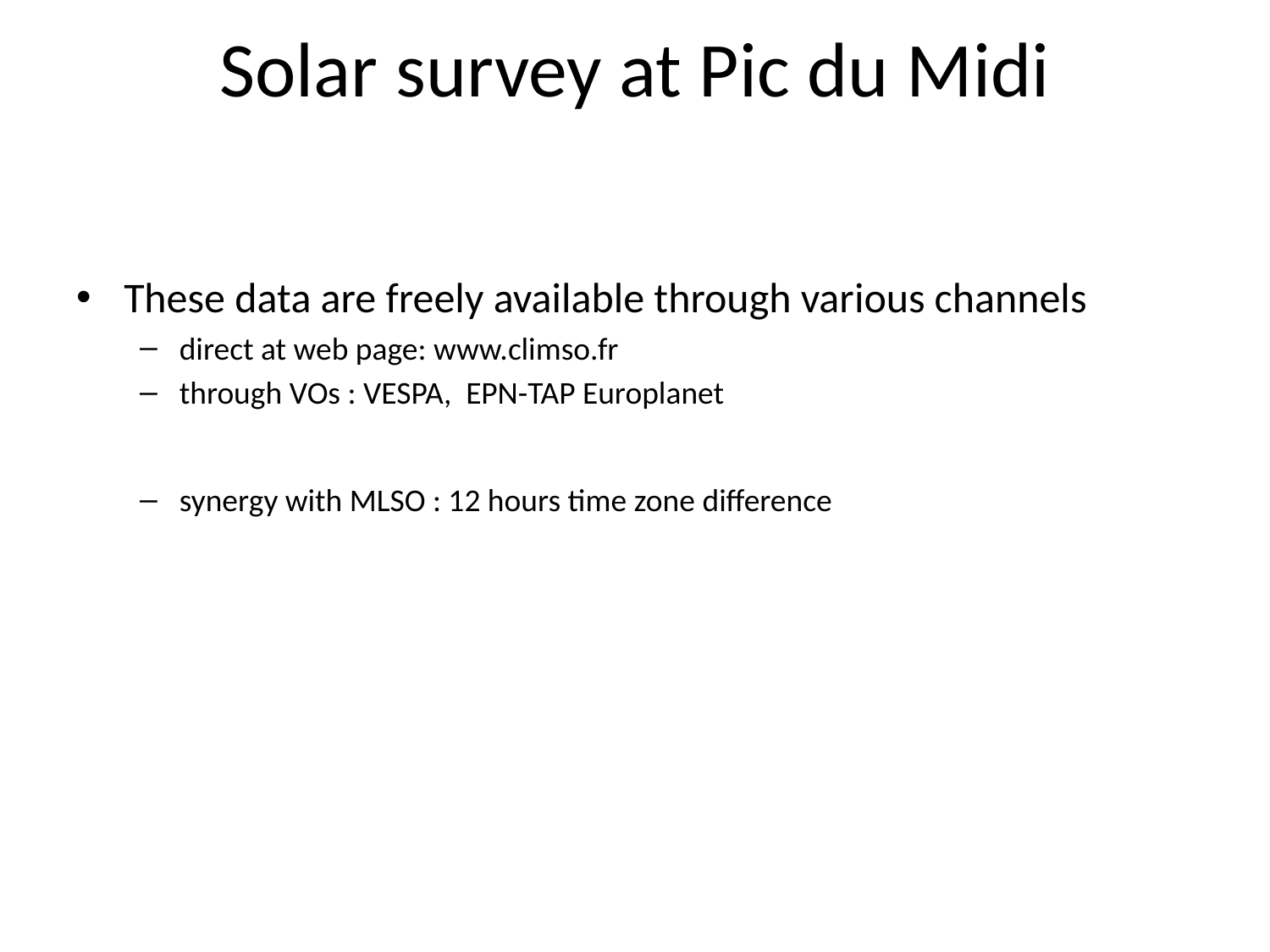

# Solar survey at Pic du Midi

These data are freely available through various channels
direct at web page: www.climso.fr
through VOs : VESPA,  EPN-TAP Europlanet

synergy with MLSO : 12 hours time zone difference